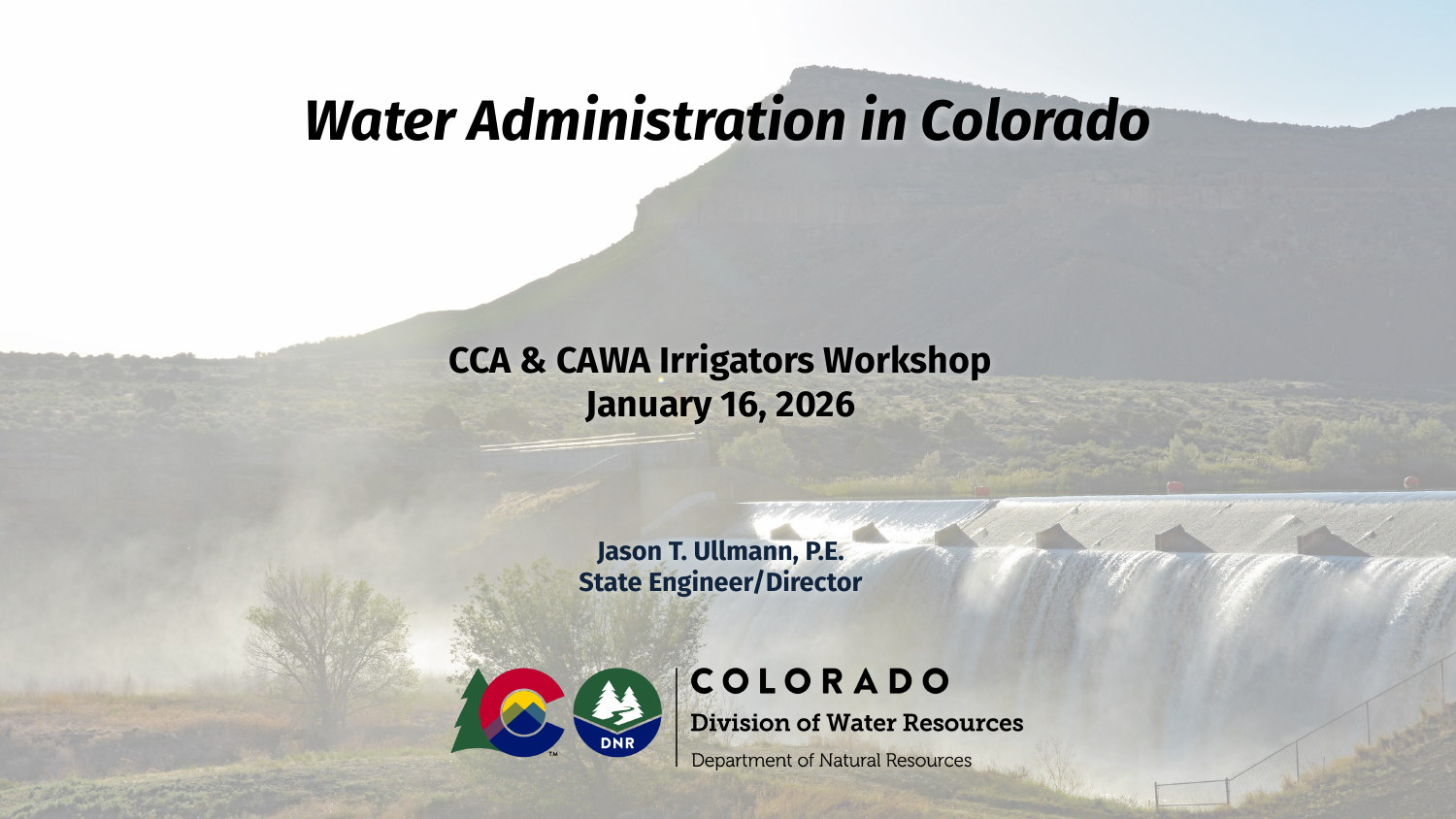

Water Administration in Colorado

CCA & CAWA Irrigators Workshop
January 16, 2026
Jason T. Ullmann, P.E.
State Engineer/Director